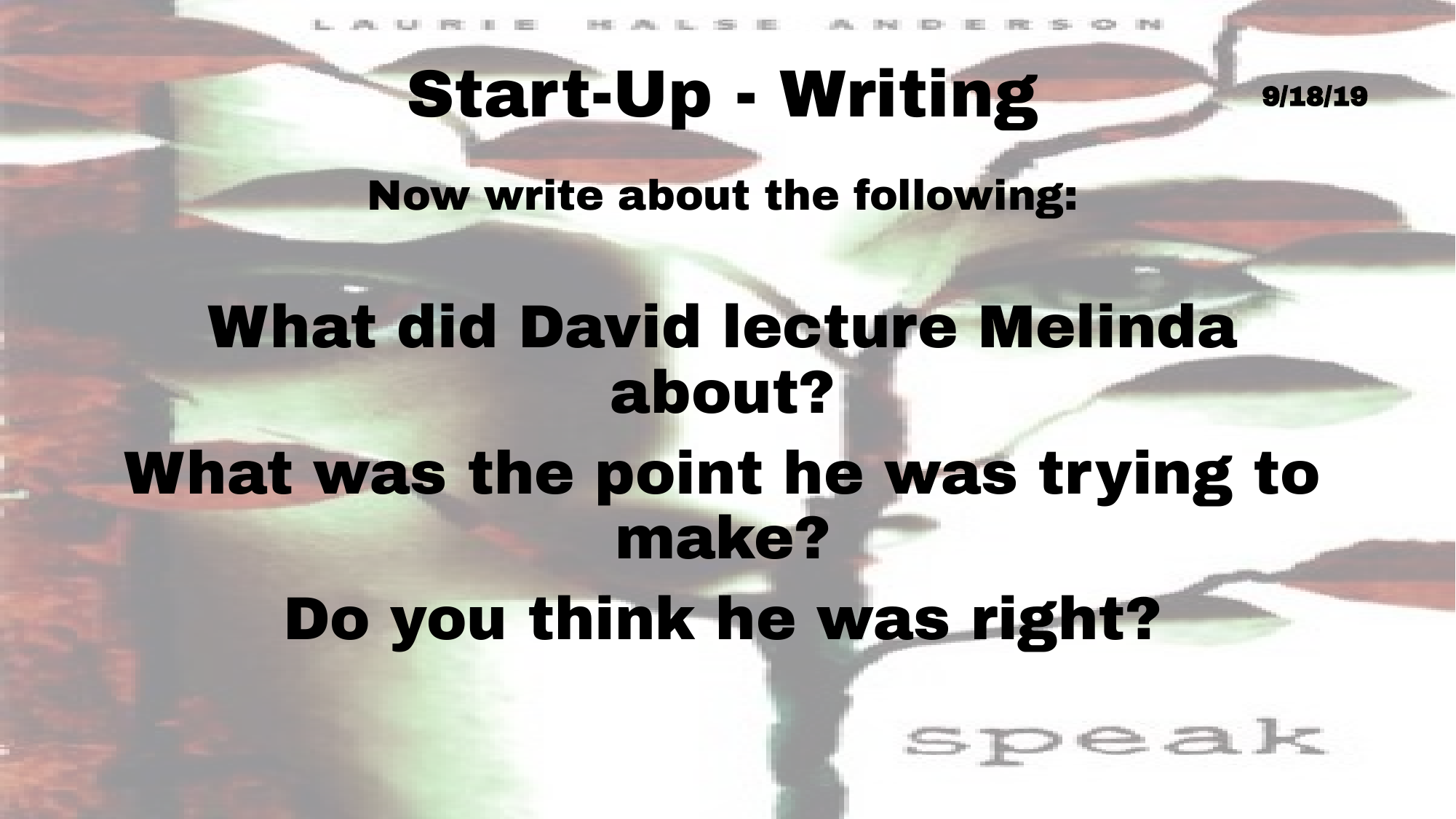

# Start-Up - Writing
9/18/19
Now write about the following:

What did David lecture Melinda about?
What was the point he was trying to make?
Do you think he was right?